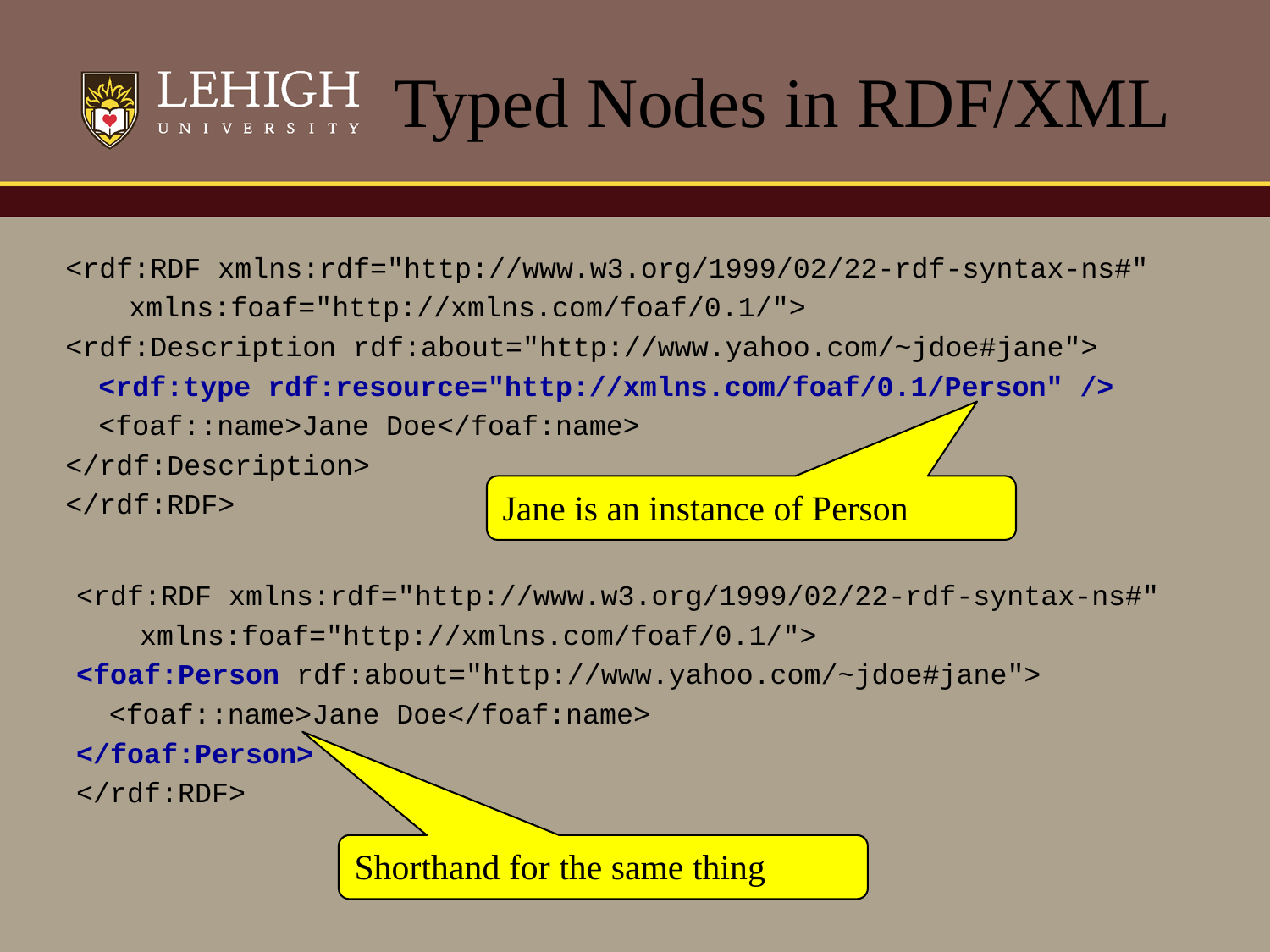

# Typed Nodes in RDF/XML
<rdf:RDF xmlns:rdf="http://www.w3.org/1999/02/22-rdf-syntax-ns#"
		xmlns:foaf="http://xmlns.com/foaf/0.1/">
<rdf:Description rdf:about="http://www.yahoo.com/~jdoe#jane">
	<rdf:type rdf:resource="http://xmlns.com/foaf/0.1/Person" />
	<foaf::name>Jane Doe</foaf:name>
</rdf:Description>
</rdf:RDF>
Jane is an instance of Person
<rdf:RDF xmlns:rdf="http://www.w3.org/1999/02/22-rdf-syntax-ns#"
		xmlns:foaf="http://xmlns.com/foaf/0.1/">
<foaf:Person rdf:about="http://www.yahoo.com/~jdoe#jane">
	<foaf::name>Jane Doe</foaf:name>
</foaf:Person>
</rdf:RDF>
Shorthand for the same thing